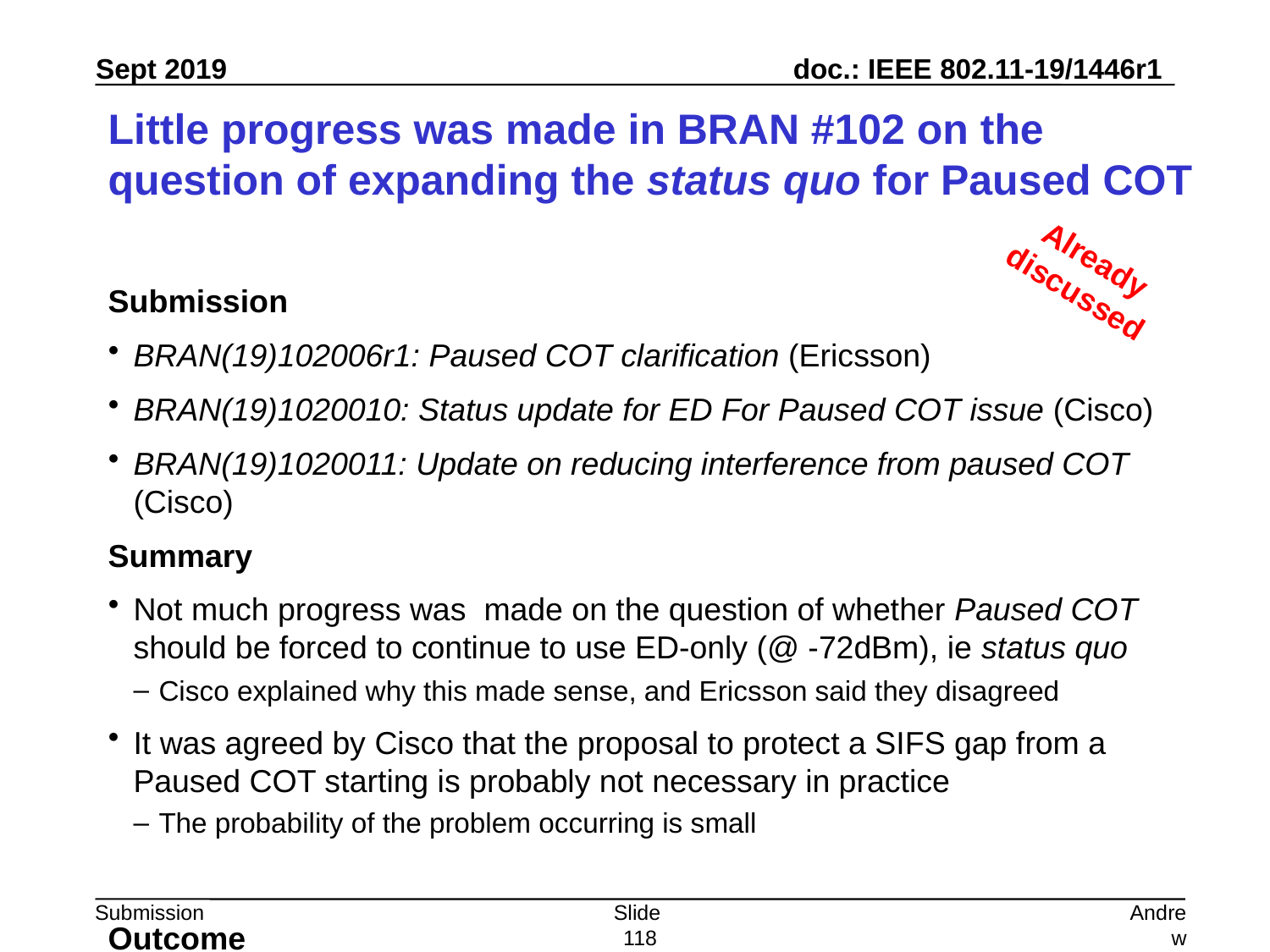

# Little progress was made in BRAN #102 on the question of expanding the status quo for Paused COT
Already discussed
Submission
BRAN(19)102006r1: Paused COT clarification (Ericsson)
BRAN(19)1020010: Status update for ED For Paused COT issue (Cisco)
BRAN(19)1020011: Update on reducing interference from paused COT (Cisco)
Summary
Not much progress was  made on the question of whether Paused COT should be forced to continue to use ED-only (@ -72dBm), ie status quo
Cisco explained why this made sense, and Ericsson said they disagreed
It was agreed by Cisco that the proposal to protect a SIFS gap from a Paused COT starting is probably not necessary in practice
The probability of the problem occurring is small

Outcome
..
Slide 118
Andrew Myles, Cisco